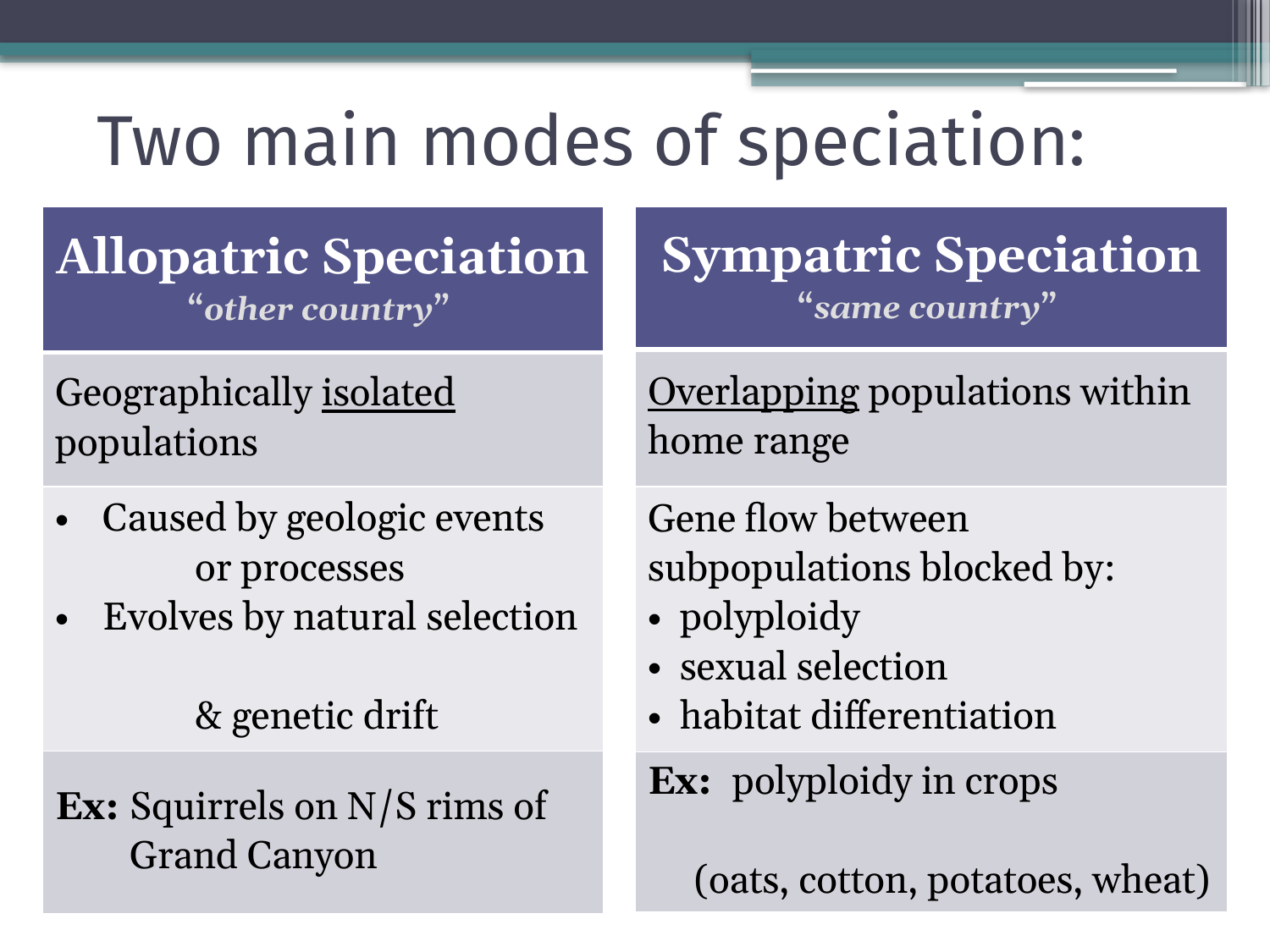

# Two main modes of speciation:
| Allopatric Speciation “other country” |
| --- |
| Geographically isolated populations |
| Caused by geologic events or processes Evolves by natural selection & genetic drift |
| Ex: Squirrels on N/S rims of Grand Canyon |
| Sympatric Speciation “same country” |
| --- |
| Overlapping populations within home range |
| Gene flow between subpopulations blocked by: polyploidy sexual selection habitat differentiation |
| Ex: polyploidy in crops (oats, cotton, potatoes, wheat) |